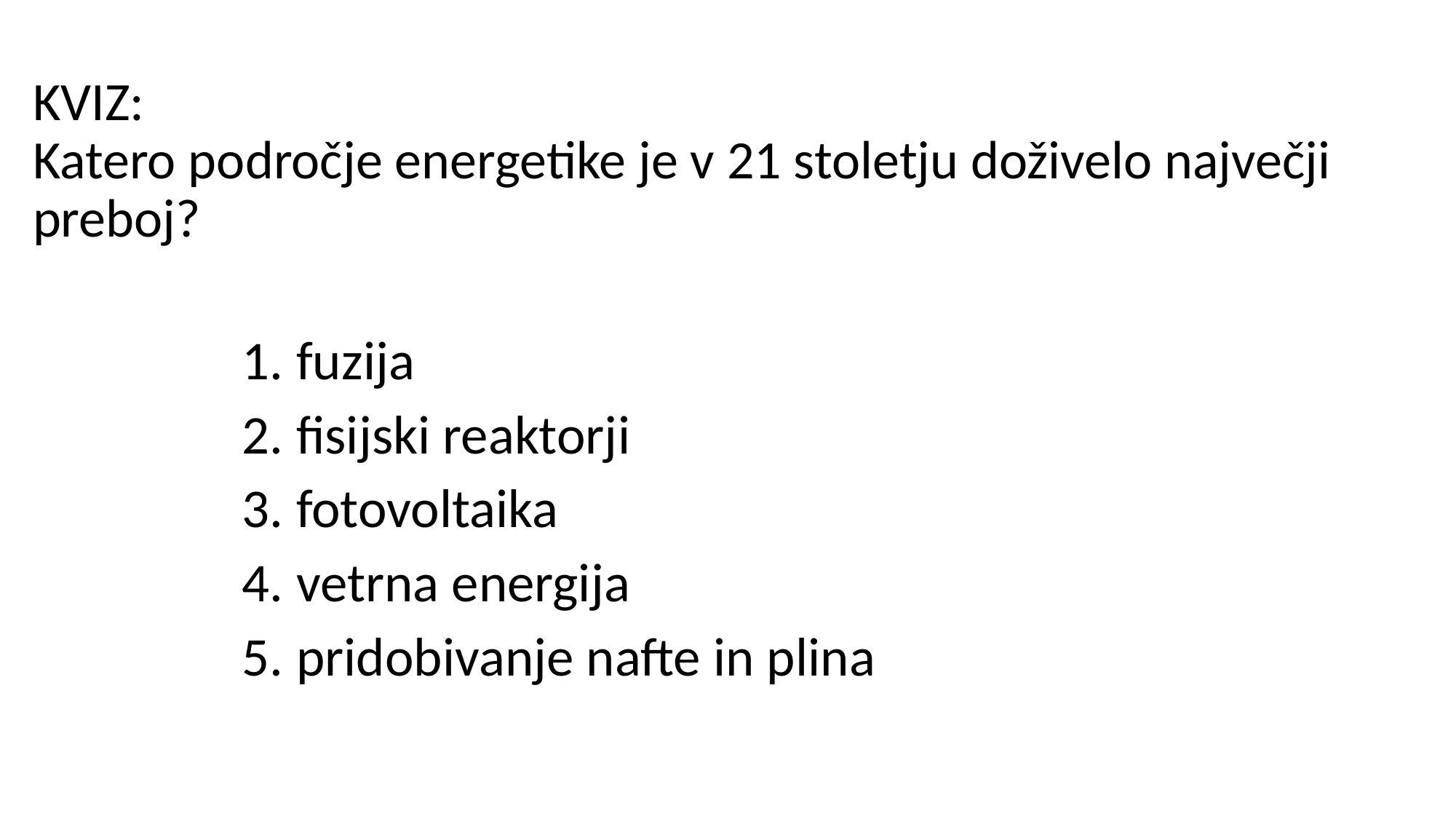

# KVIZ: Katero področje energetike je v 21 stoletju doživelo največji preboj?
fuzija
fisijski reaktorji
fotovoltaika
vetrna energija
pridobivanje nafte in plina